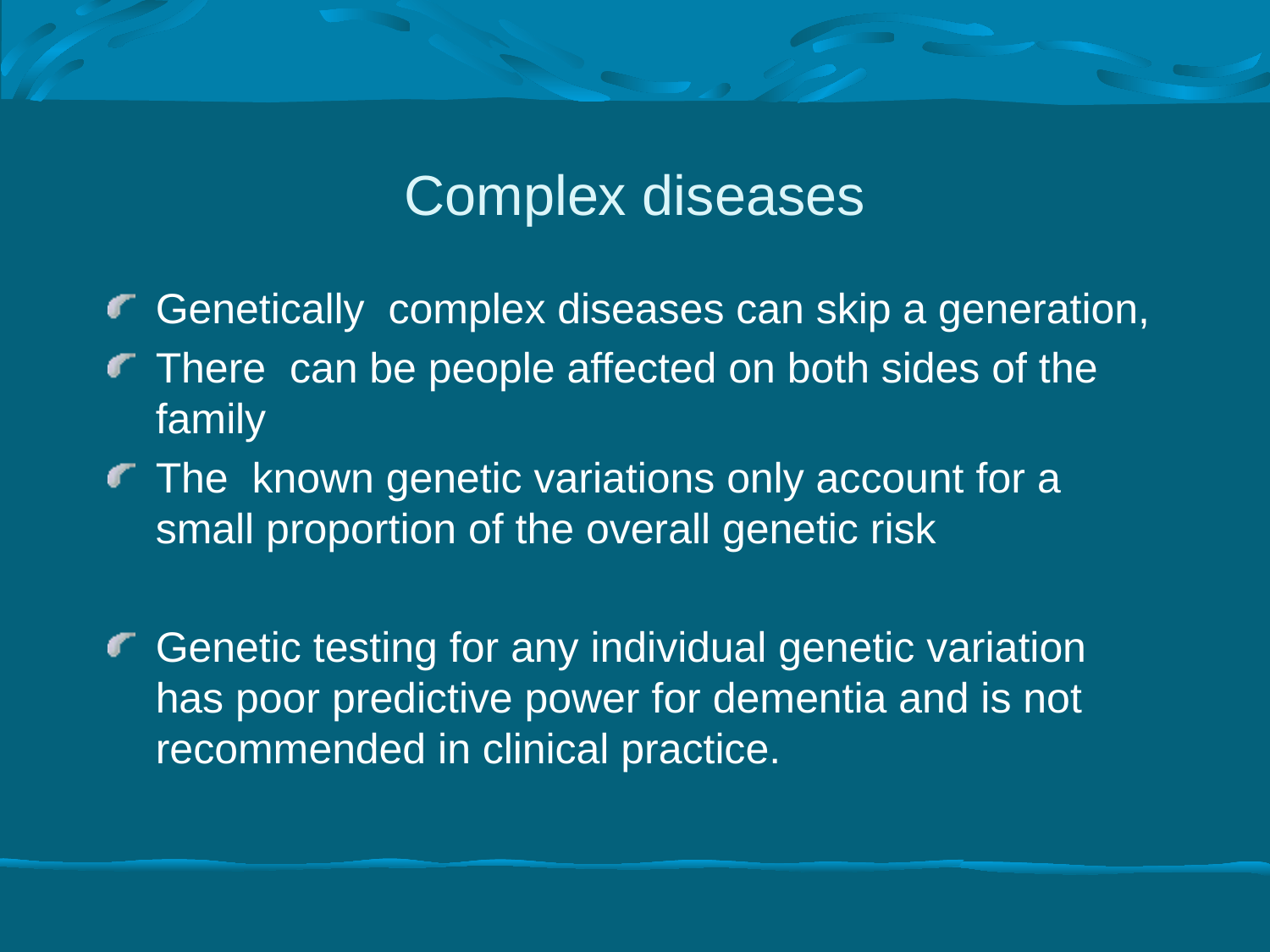

# Complex diseases
Genetically  complex diseases can skip a generation,
There  can be people affected on both sides of the family
The  known genetic variations only account for a small proportion of the overall genetic risk

Genetic testing for any individual genetic variation has poor predictive power for dementia and is not recommended in clinical practice.